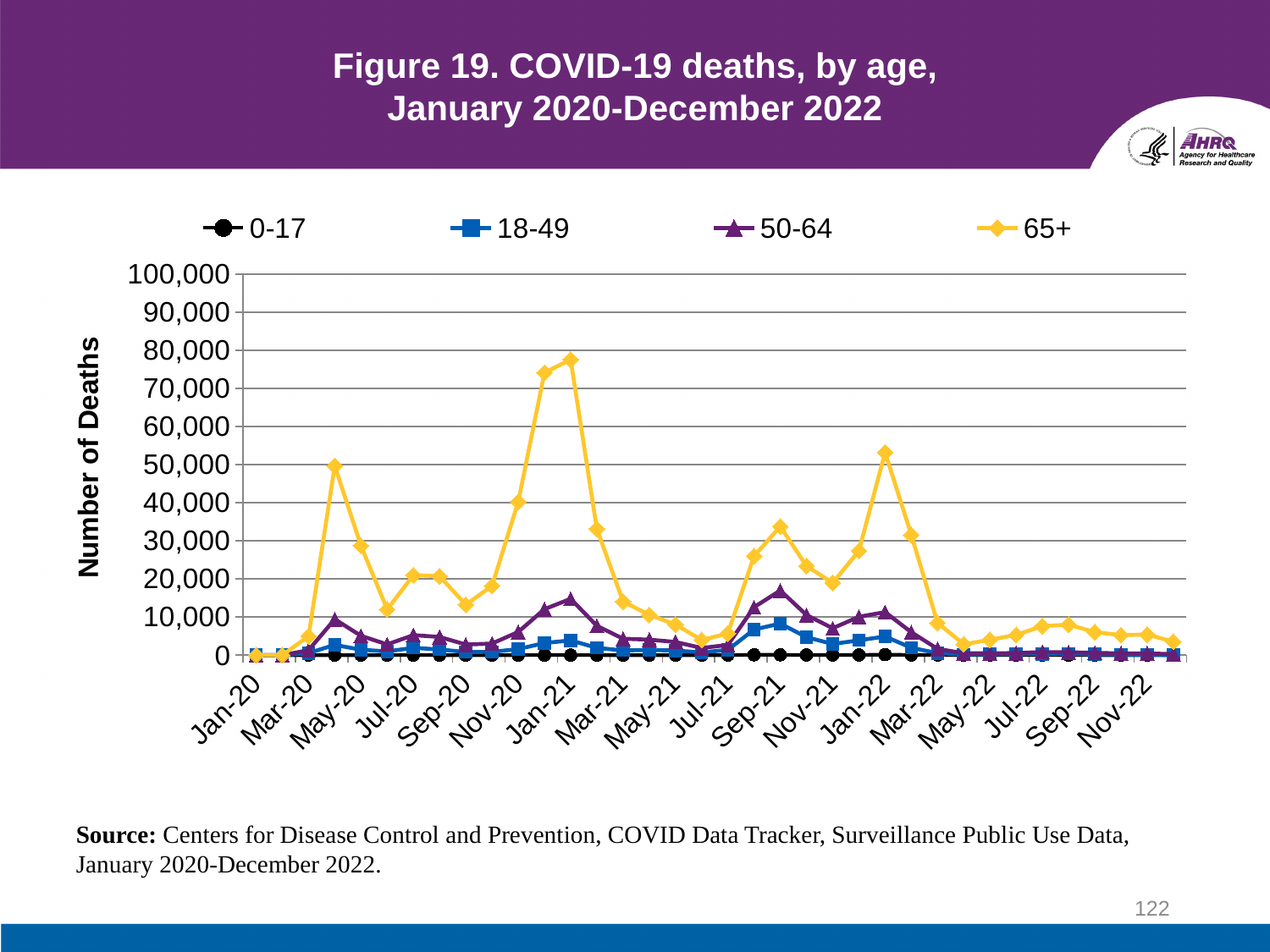

# Figure 19. COVID-19 deaths, by age, January 2020-December 2022

### Chart

| Category | 0-17 | 18-49 | 50-64 | 65+ |
|---|---|---|---|---|
| 43850 | 0.0 | 0.0 | 0.0 | 0.0 |
| 43881 | 0.0 | 0.0 | 0.0 | 0.0 |
| 43910 | 0.0 | 520.0 | 1282.0 | 4941.0 |
| 43941 | 0.0 | 2689.0 | 9409.0 | 49705.0 |
| 43971 | 0.0 | 1396.0 | 5052.0 | 28716.0 |
| 44002 | 0.0 | 961.0 | 2803.0 | 11986.0 |
| 44032 | 10.0 | 1915.0 | 5247.0 | 20983.0 |
| 44063 | 0.0 | 1465.0 | 4753.0 | 20707.0 |
| 44094 | 0.0 | 803.0 | 2768.0 | 13224.0 |
| 44124 | 0.0 | 839.0 | 3024.0 | 18153.0 |
| 44155 | 0.0 | 1579.0 | 6066.0 | 40264.0 |
| 44185 | 10.0 | 3168.0 | 12046.0 | 74146.0 |
| 44217 | 11.0 | 3845.0 | 14764.0 | 77583.0 |
| 44248 | 0.0 | 1892.0 | 7688.0 | 33154.0 |
| 44276 | 0.0 | 1210.0 | 4294.0 | 14069.0 |
| 44307 | 0.0 | 1344.0 | 4044.0 | 10553.0 |
| 44337 | 0.0 | 1183.0 | 3444.0 | 8039.0 |
| 44368 | 0.0 | 700.0 | 1858.0 | 3958.0 |
| 44398 | 0.0 | 1355.0 | 2658.0 | 5665.0 |
| 44429 | 87.0 | 6712.0 | 12560.0 | 25986.0 |
| 44460 | 78.0 | 8268.0 | 16961.0 | 33762.0 |
| 44490 | 25.0 | 4706.0 | 10534.0 | 23381.0 |
| 44521 | 11.0 | 2908.0 | 7037.0 | 18952.0 |
| 44551 | 34.0 | 3883.0 | 10062.0 | 27355.0 |
| 44583 | 115.0 | 4879.0 | 11274.0 | 53218.0 |
| 44614 | 33.0 | 1925.0 | 6001.0 | 31545.0 |
| 44642 | 11.0 | 501.0 | 1632.0 | 8460.0 |
| 44673 | 0.0 | 180.0 | 482.0 | 2860.0 |
| 44703 | 12.0 | 203.0 | 470.0 | 4022.0 |
| 44734 | 0.0 | 250.0 | 536.0 | 5289.0 |
| 44764 | 14.0 | 314.0 | 789.0 | 7584.0 |
| 44795 | 14.0 | 333.0 | 742.0 | 7996.0 |
| 44826 | 0.0 | 194.0 | 572.0 | 6031.0 |
| 44856 | 0.0 | 161.0 | 456.0 | 5247.0 |
| 44887 | 0.0 | 138.0 | 448.0 | 5404.0 |
| 44917 | 0.0 | 74.0 | 231.0 | 3507.0 |
Source: Centers for Disease Control and Prevention, COVID Data Tracker, Surveillance Public Use Data, January 2020-December 2022.
122